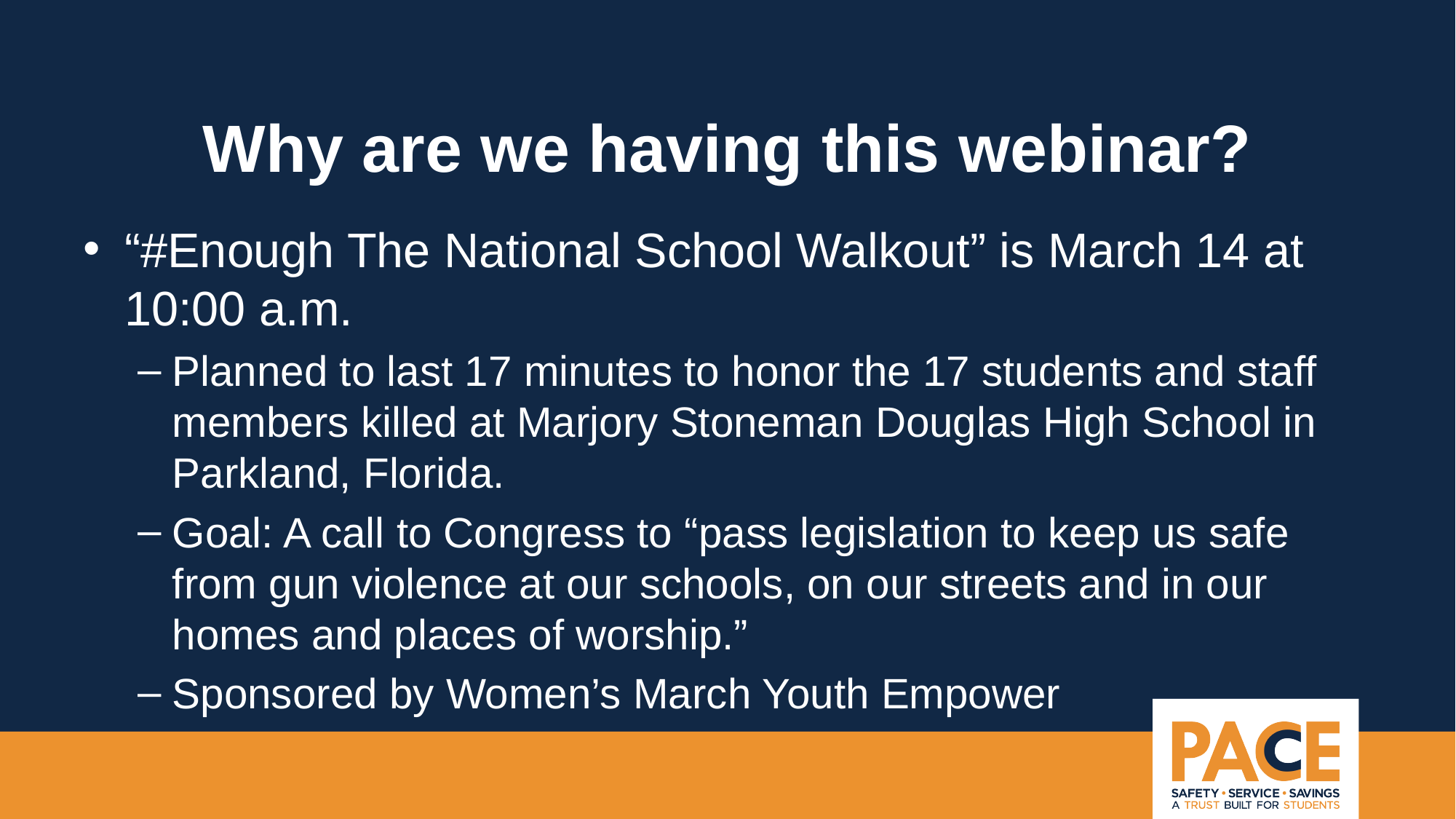

# Why are we having this webinar?
“#Enough The National School Walkout” is March 14 at 10:00 a.m.
Planned to last 17 minutes to honor the 17 students and staff members killed at Marjory Stoneman Douglas High School in Parkland, Florida.
Goal: A call to Congress to “pass legislation to keep us safe from gun violence at our schools, on our streets and in our homes and places of worship.”
Sponsored by Women’s March Youth Empower